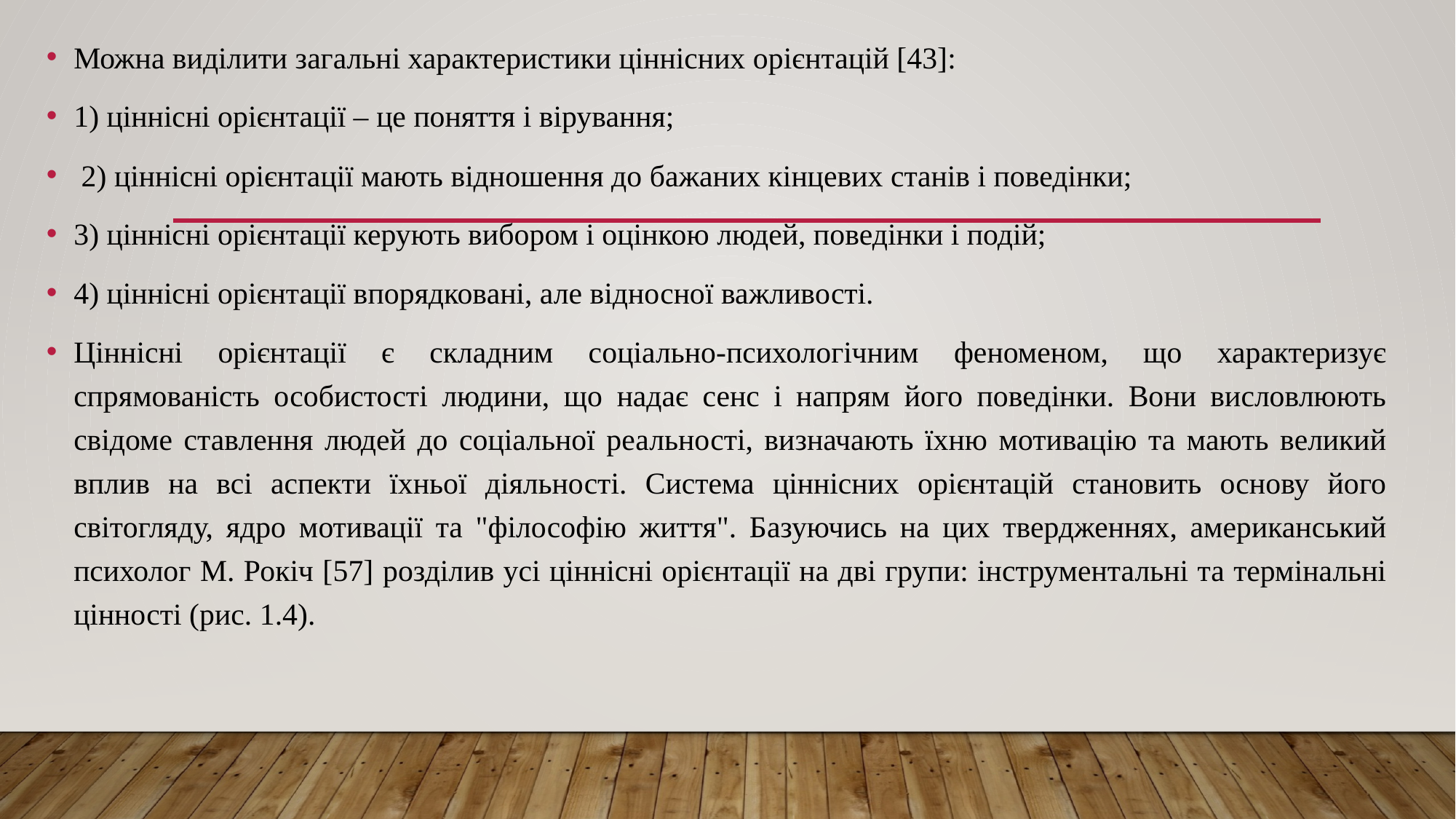

Можна виділити загальні характеристики ціннісних орієнтацій [43]:
1) ціннісні орієнтації – це поняття і вірування;
 2) ціннісні орієнтації мають відношення до бажаних кінцевих станів і поведінки;
3) ціннісні орієнтації керують вибором і оцінкою людей, поведінки і подій;
4) ціннісні орієнтації впорядковані, але відносної важливості.
Ціннісні орієнтації є складним соціально-психологічним феноменом, що характеризує спрямованість особистості людини, що надає сенс і напрям його поведінки. Вони висловлюють свідоме ставлення людей до соціальної реальності, визначають їхню мотивацію та мають великий вплив на всі аспекти їхньої діяльності. Система ціннісних орієнтацій становить основу його світогляду, ядро мотивації та "філософію життя". Базуючись на цих твердженнях, американський психолог М. Рокіч [57] розділив усі ціннісні орієнтації на дві групи: інструментальні та термінальні цінності (рис. 1.4).